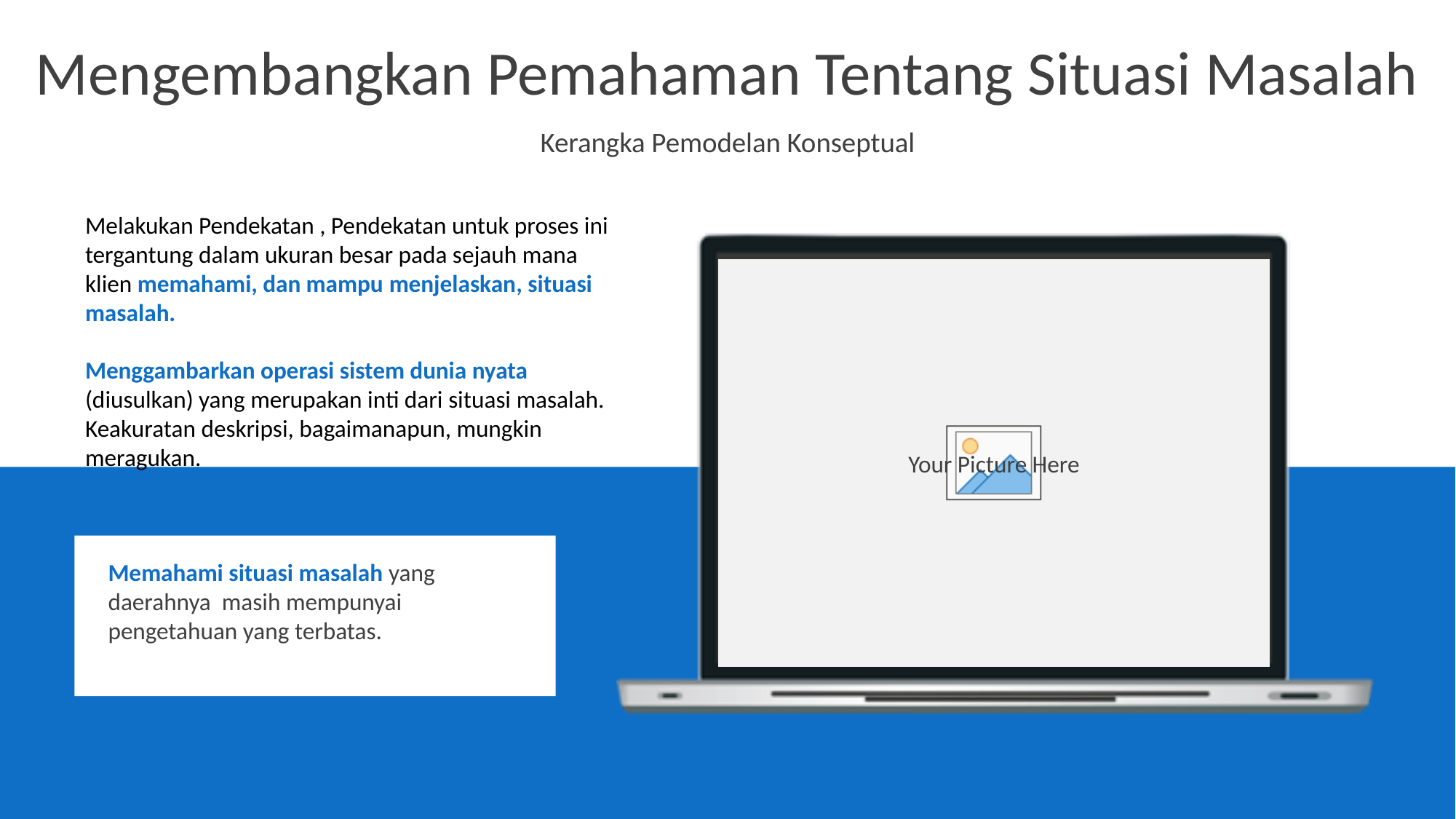

Mengembangkan Pemahaman Tentang Situasi Masalah
Kerangka Pemodelan Konseptual
Melakukan Pendekatan , Pendekatan untuk proses ini tergantung dalam ukuran besar pada sejauh mana klien memahami, dan mampu menjelaskan, situasi masalah.

Menggambarkan operasi sistem dunia nyata (diusulkan) yang merupakan inti dari situasi masalah. Keakuratan deskripsi, bagaimanapun, mungkin meragukan.

Memahami situasi masalah yang daerahnya  masih mempunyai pengetahuan yang terbatas.